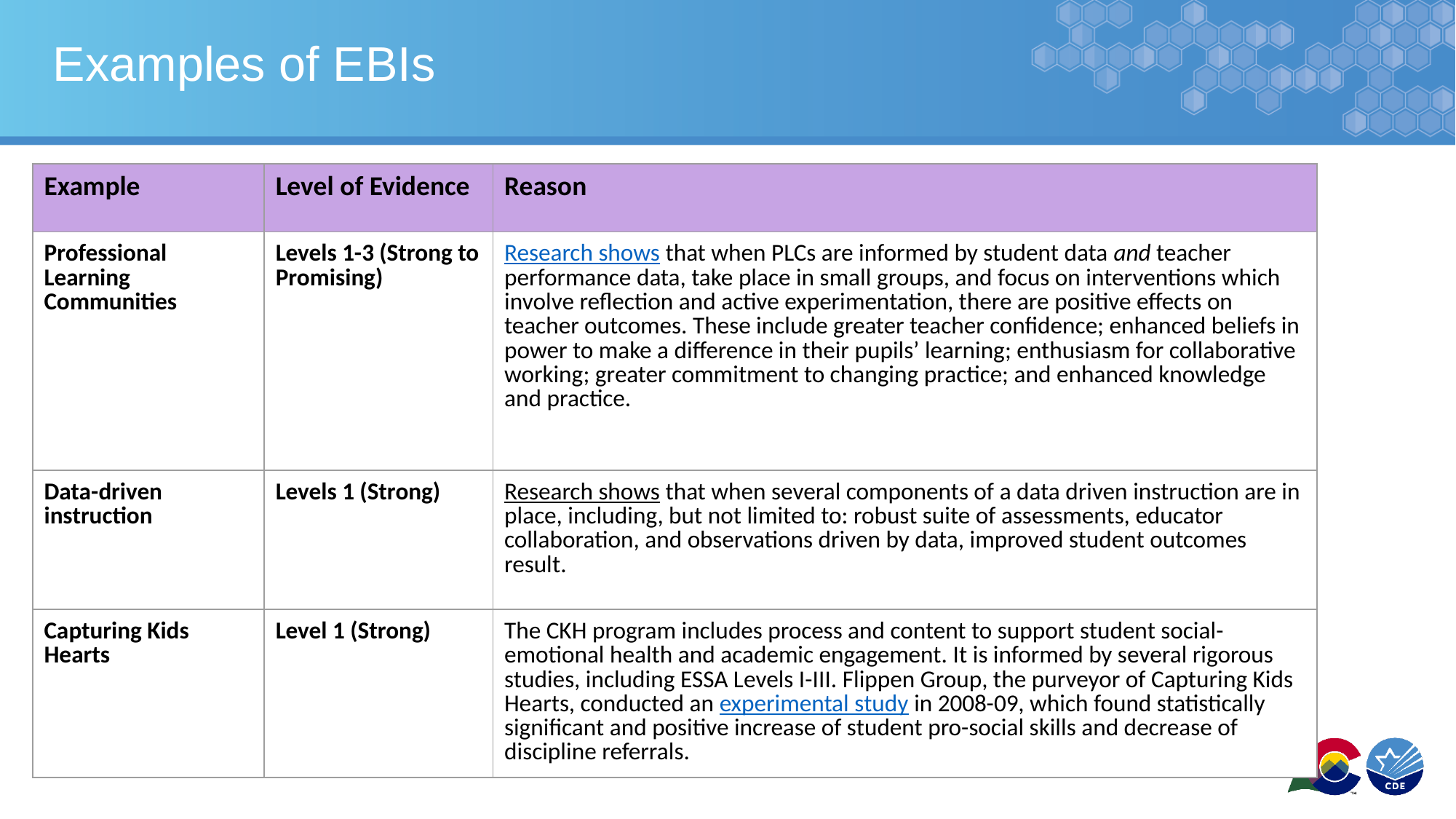

# Examples of EBIs
| Example | Level of Evidence | Reason |
| --- | --- | --- |
| Professional Learning Communities | Levels 1-3 (Strong to Promising) | Research shows that when PLCs are informed by student data and teacher performance data, take place in small groups, and focus on interventions which involve reflection and active experimentation, there are positive effects on teacher outcomes. These include greater teacher confidence; enhanced beliefs in power to make a difference in their pupils’ learning; enthusiasm for collaborative working; greater commitment to changing practice; and enhanced knowledge and practice. |
| Data-driven instruction | Levels 1 (Strong) | Research shows that when several components of a data driven instruction are in place, including, but not limited to: robust suite of assessments, educator collaboration, and observations driven by data, improved student outcomes result. |
| Capturing Kids Hearts | Level 1 (Strong) | The CKH program includes process and content to support student social-emotional health and academic engagement. It is informed by several rigorous studies, including ESSA Levels I-III. Flippen Group, the purveyor of Capturing Kids Hearts, conducted an experimental study in 2008-09, which found statistically significant and positive increase of student pro-social skills and decrease of discipline referrals. |